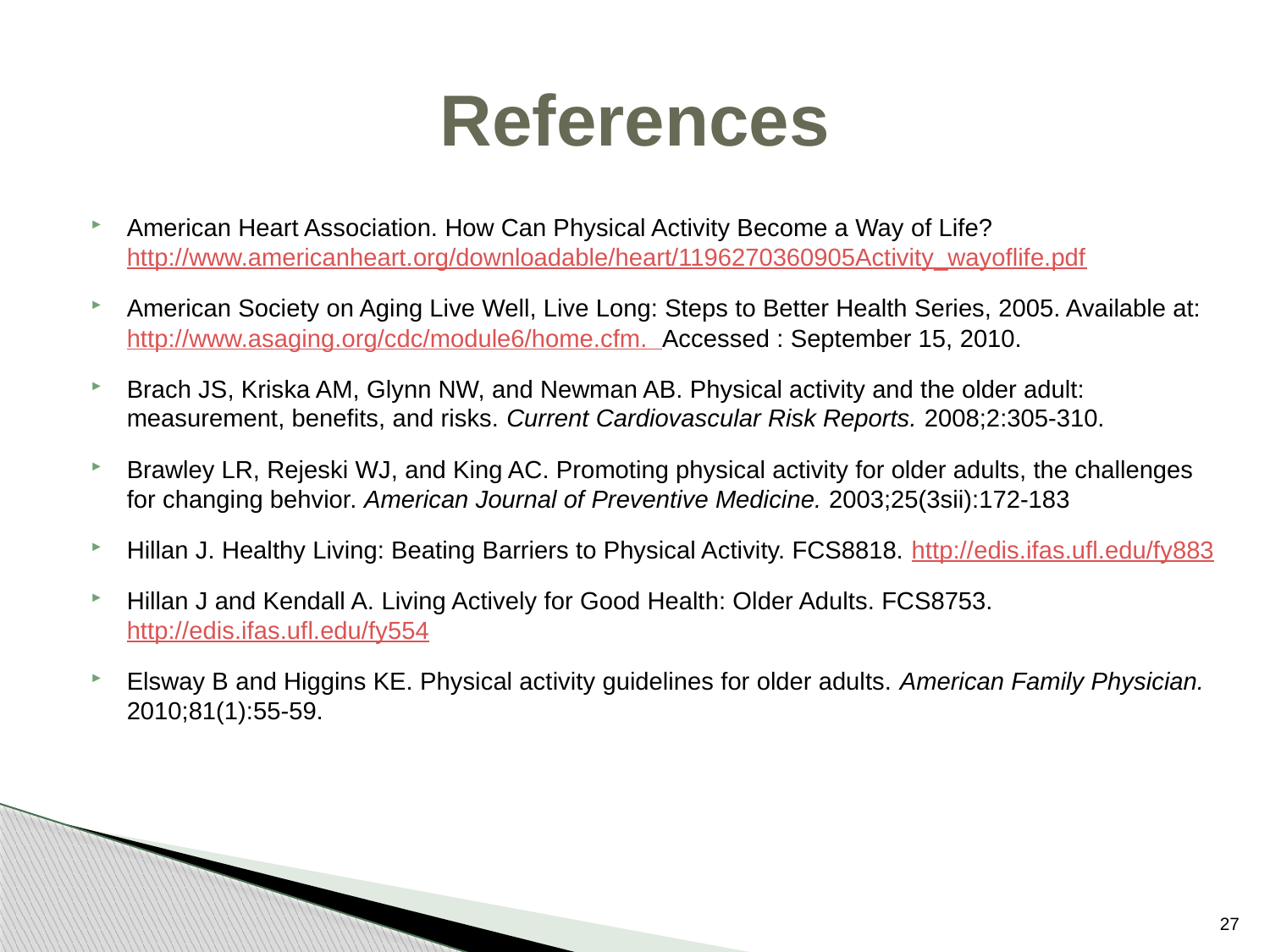

# References
American Heart Association. How Can Physical Activity Become a Way of Life? http://www.americanheart.org/downloadable/heart/1196270360905Activity_wayoflife.pdf
American Society on Aging Live Well, Live Long: Steps to Better Health Series, 2005. Available at: http://www.asaging.org/cdc/module6/home.cfm.  Accessed : September 15, 2010.
Brach JS, Kriska AM, Glynn NW, and Newman AB. Physical activity and the older adult: measurement, benefits, and risks. Current Cardiovascular Risk Reports. 2008;2:305-310.
Brawley LR, Rejeski WJ, and King AC. Promoting physical activity for older adults, the challenges for changing behvior. American Journal of Preventive Medicine. 2003;25(3sii):172-183
Hillan J. Healthy Living: Beating Barriers to Physical Activity. FCS8818. http://edis.ifas.ufl.edu/fy883
Hillan J and Kendall A. Living Actively for Good Health: Older Adults. FCS8753. http://edis.ifas.ufl.edu/fy554
Elsway B and Higgins KE. Physical activity guidelines for older adults. American Family Physician. 2010;81(1):55-59.

27